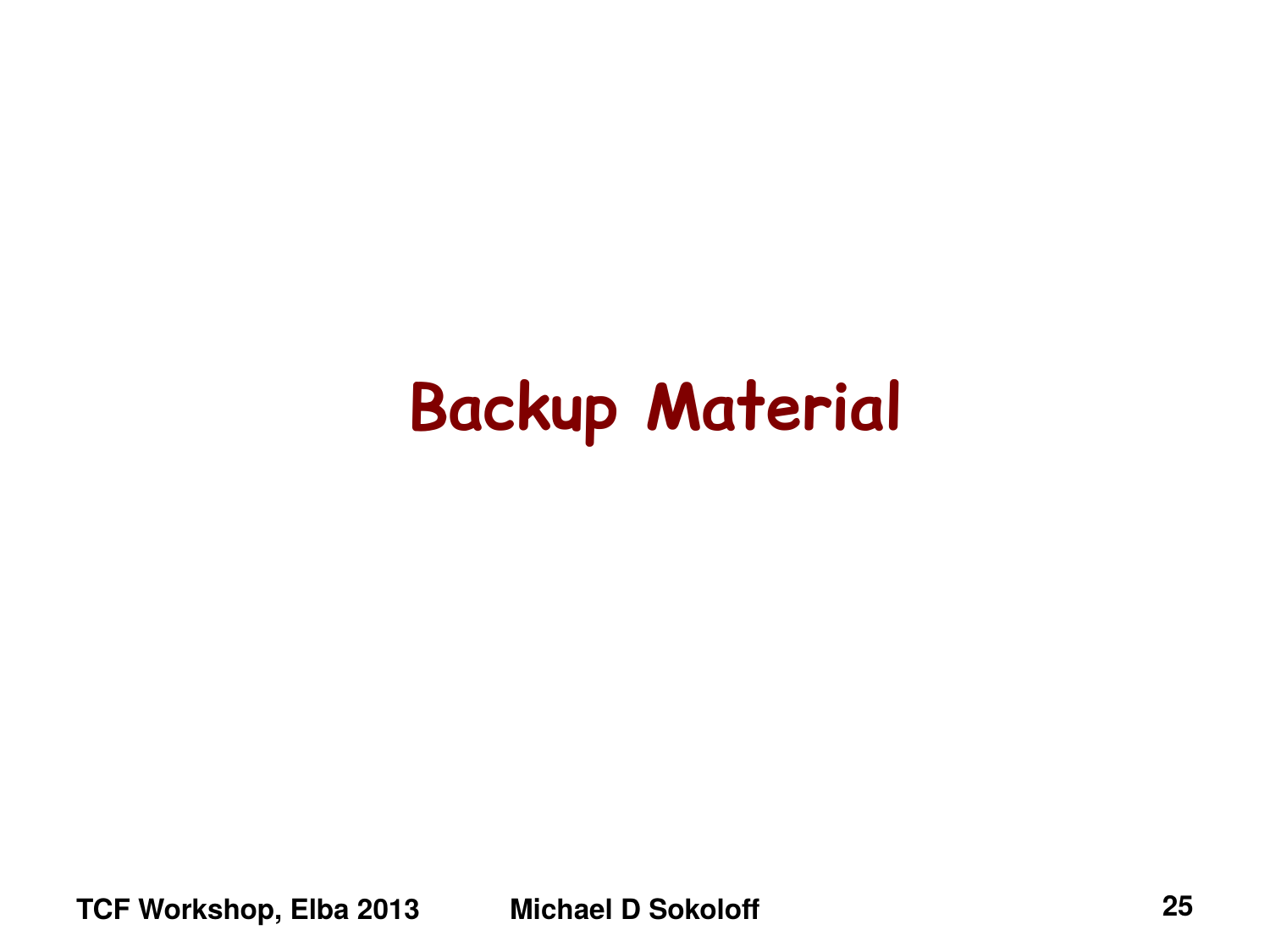

Backup Material
TCF Workshop, Elba 2013
Michael D Sokoloff
25